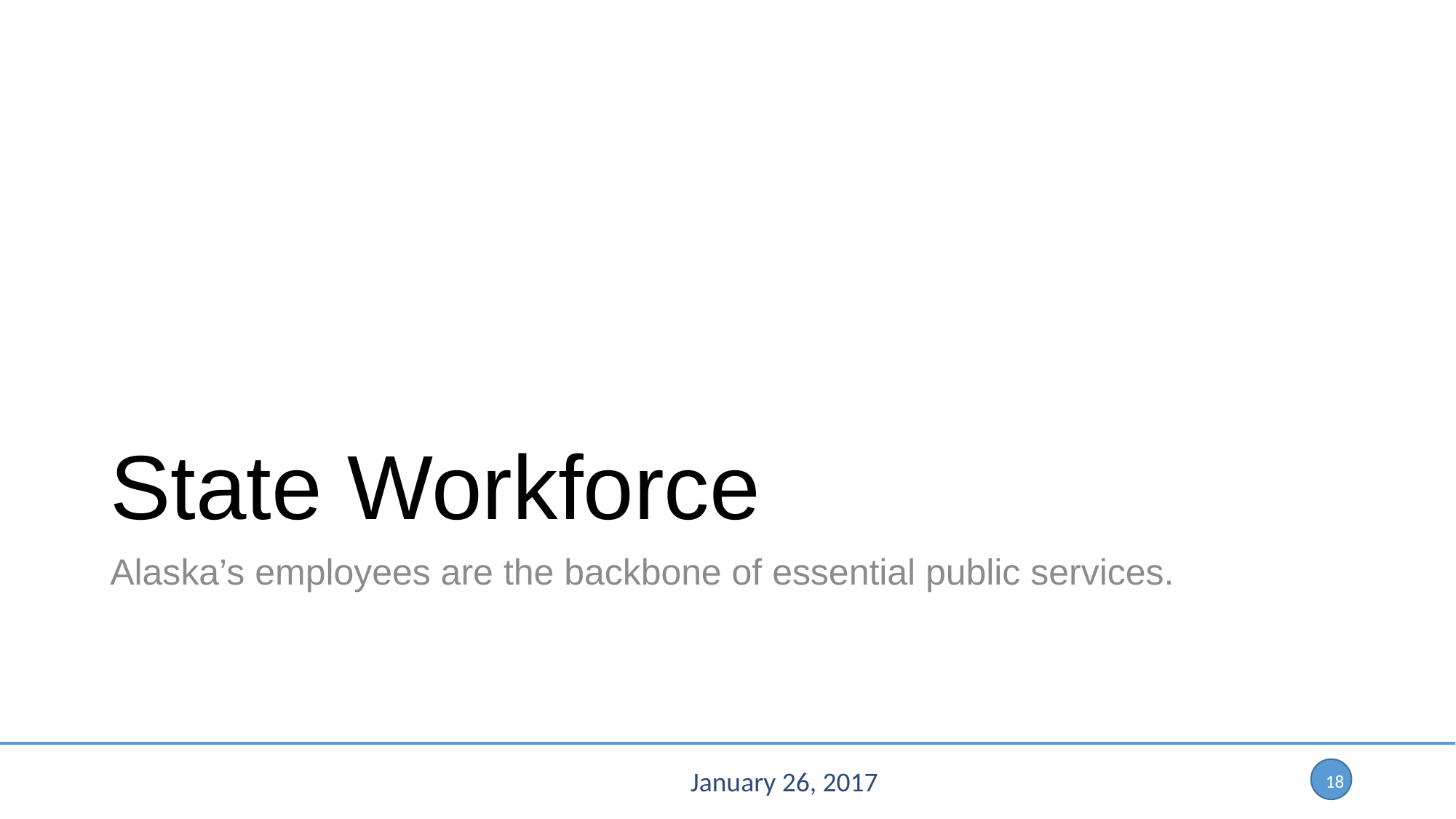

# State Workforce
Alaska’s employees are the backbone of essential public services.
January 26, 2017
18